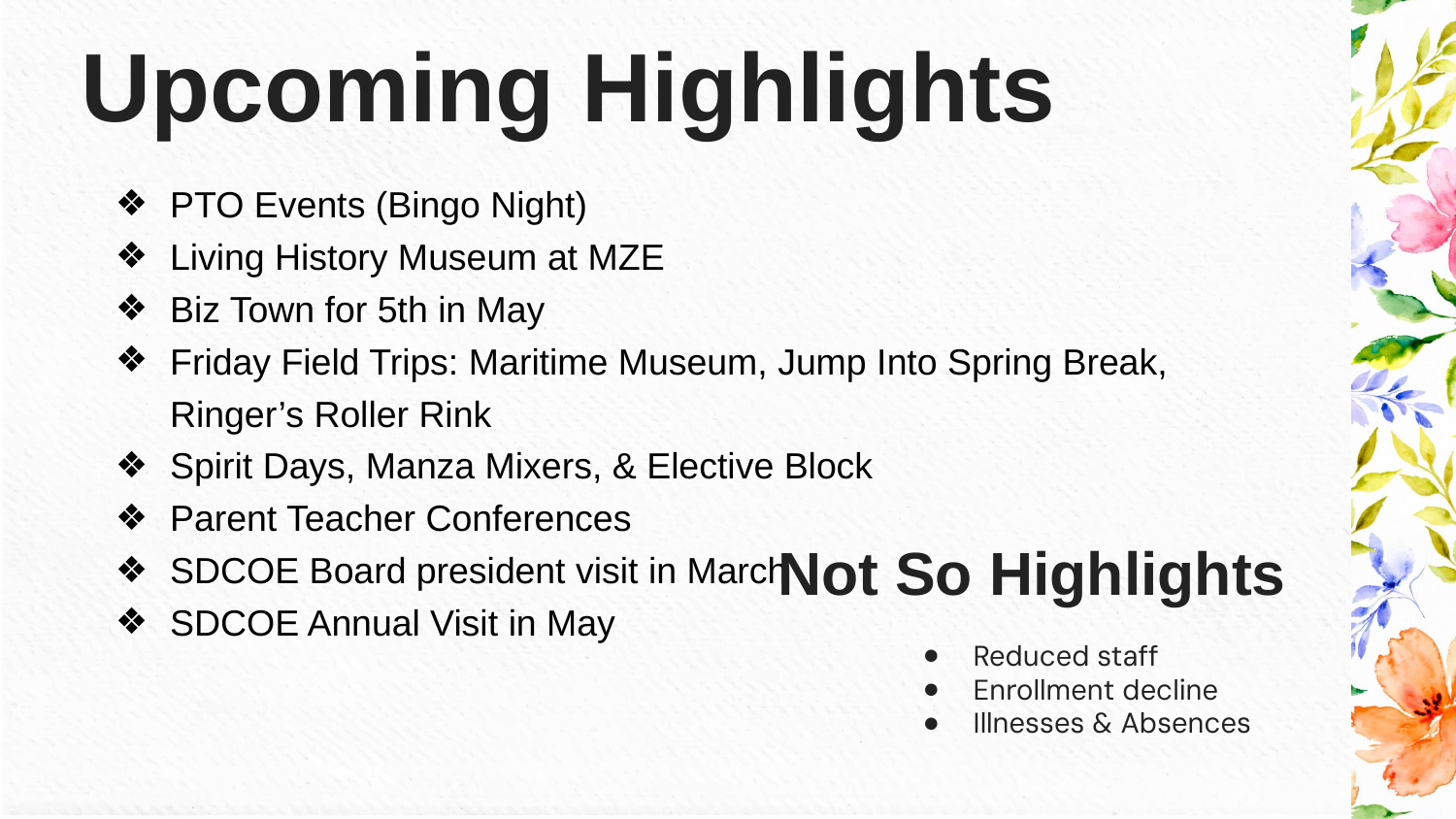

Upcoming Highlights
PTO Events (Bingo Night)
Living History Museum at MZE
Biz Town for 5th in May
Friday Field Trips: Maritime Museum, Jump Into Spring Break, Ringer’s Roller Rink
Spirit Days, Manza Mixers, & Elective Block
Parent Teacher Conferences
SDCOE Board president visit in March
SDCOE Annual Visit in May

Not So Highlights
Reduced staff
Enrollment decline
Illnesses & Absences